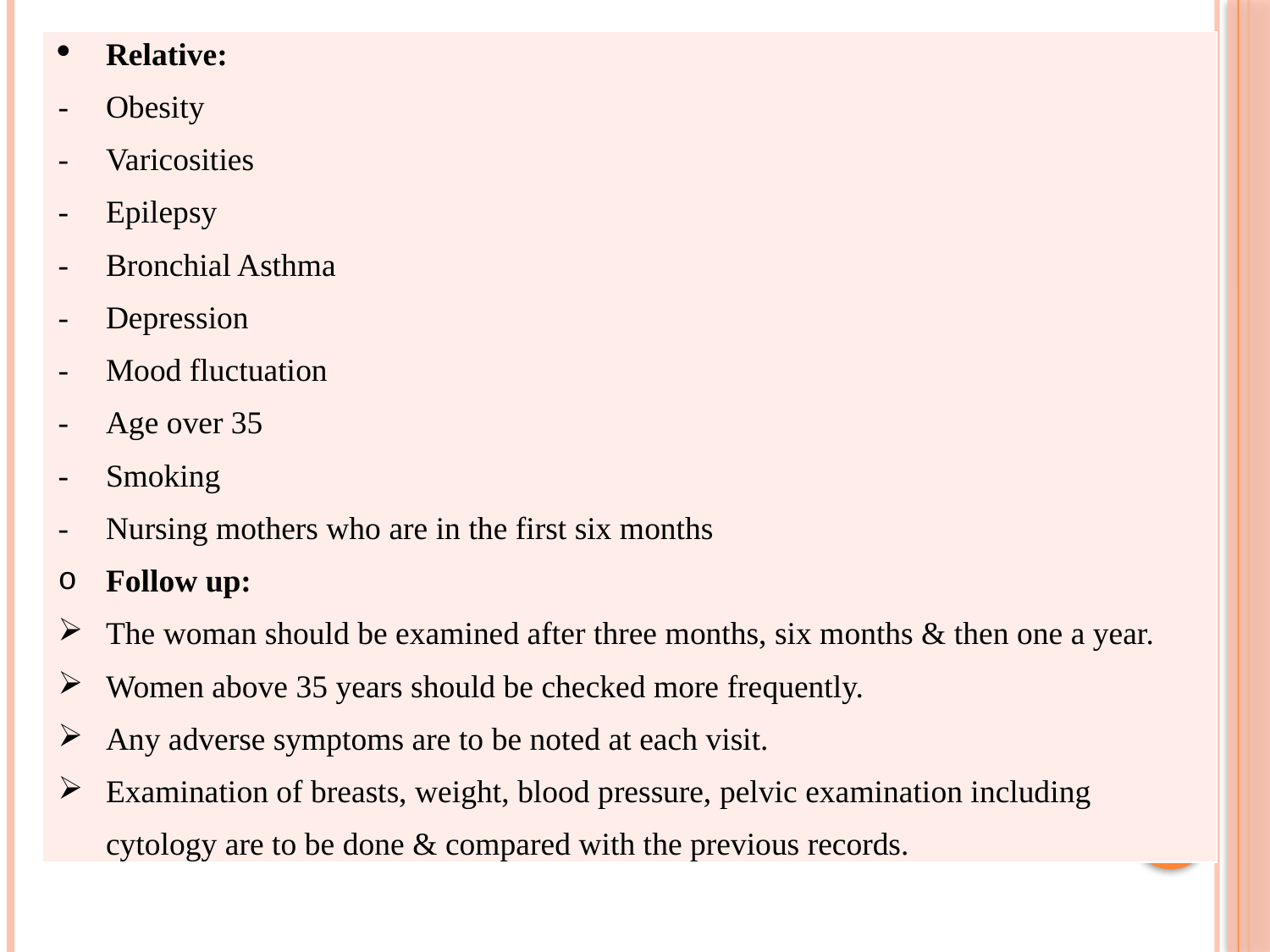

| Relative: Obesity Varicosities Epilepsy Bronchial Asthma Depression Mood fluctuation Age over 35 Smoking Nursing mothers who are in the first six months Follow up: The woman should be examined after three months, six months & then one a year. Women above 35 years should be checked more frequently. Any adverse symptoms are to be noted at each visit. Examination of breasts, weight, blood pressure, pelvic examination including cytology are to be done & compared with the previous records. |
| --- |